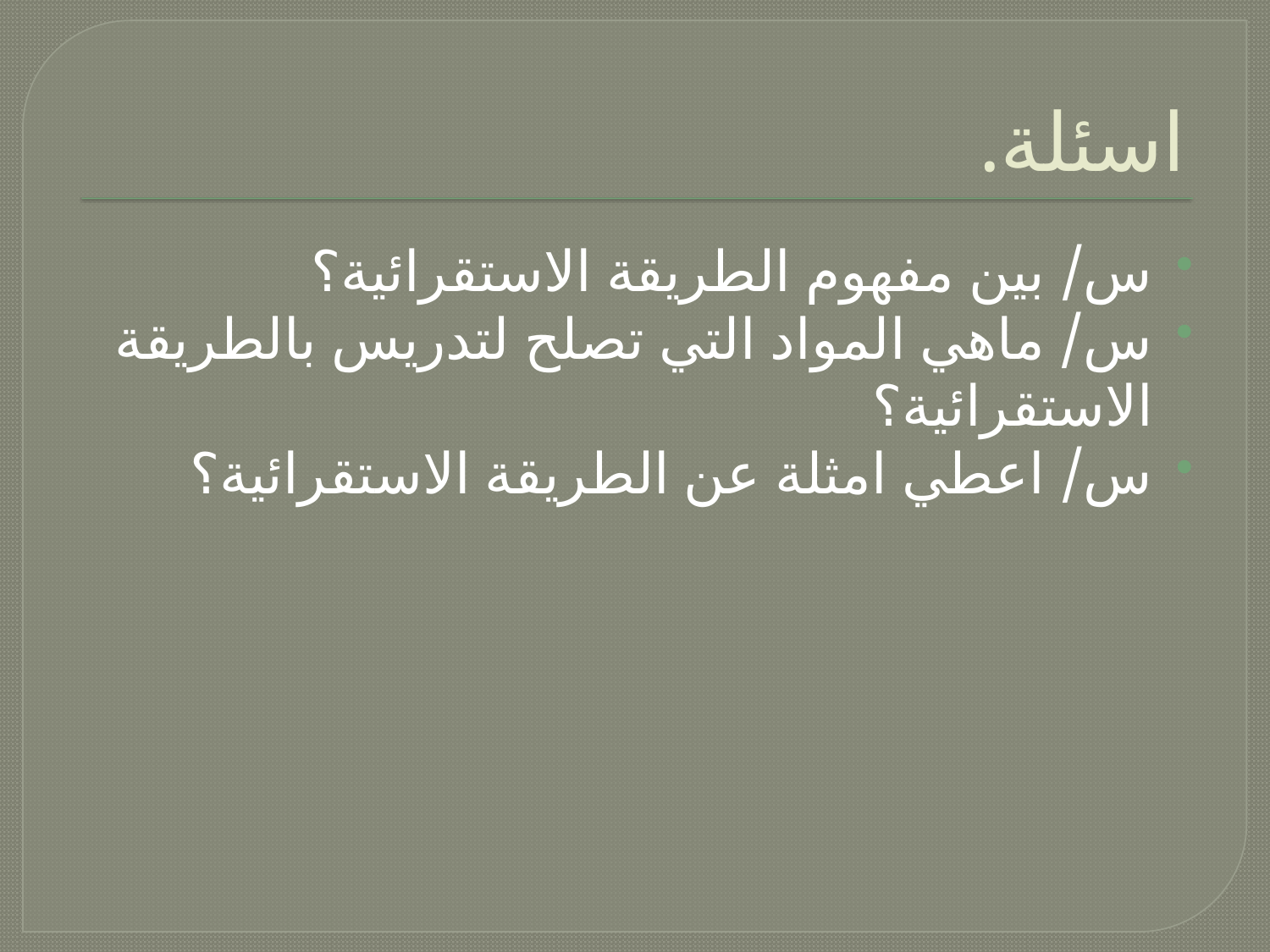

# اسئلة.
س/ بين مفهوم الطريقة الاستقرائية؟
س/ ماهي المواد التي تصلح لتدريس بالطريقة الاستقرائية؟
س/ اعطي امثلة عن الطريقة الاستقرائية؟